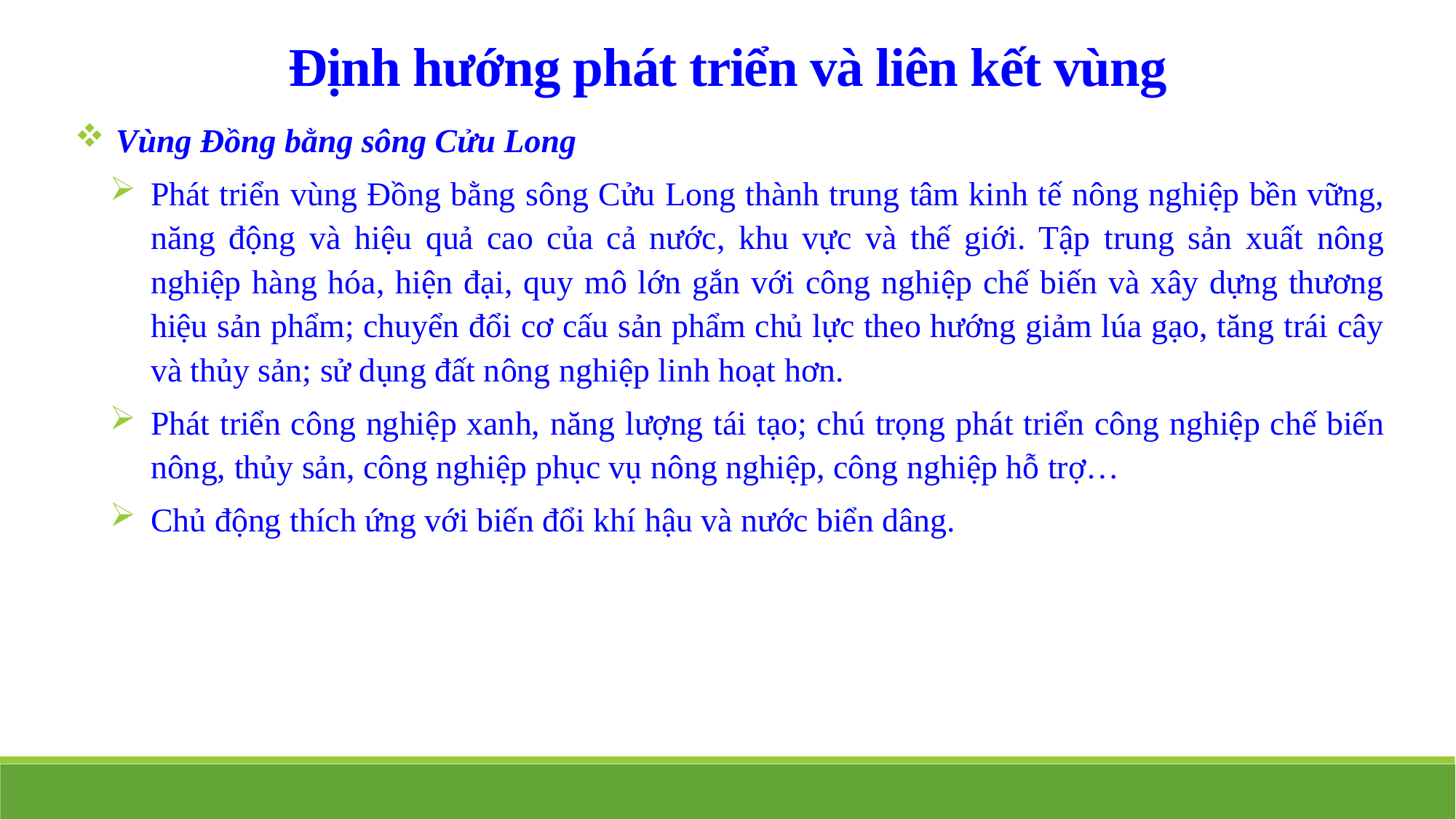

Định hướng phát triển và liên kết vùng
Vùng Đồng bằng sông Cửu Long
Phát triển vùng Đồng bằng sông Cửu Long thành trung tâm kinh tế nông nghiệp bền vững, năng động và hiệu quả cao của cả nước, khu vực và thế giới. Tập trung sản xuất nông nghiệp hàng hóa, hiện đại, quy mô lớn gắn với công nghiệp chế biến và xây dựng thương hiệu sản phẩm; chuyển đổi cơ cấu sản phẩm chủ lực theo hướng giảm lúa gạo, tăng trái cây và thủy sản; sử dụng đất nông nghiệp linh hoạt hơn.
Phát triển công nghiệp xanh, năng lượng tái tạo; chú trọng phát triển công nghiệp chế biến nông, thủy sản, công nghiệp phục vụ nông nghiệp, công nghiệp hỗ trợ…
Chủ động thích ứng với biến đổi khí hậu và nước biển dâng.